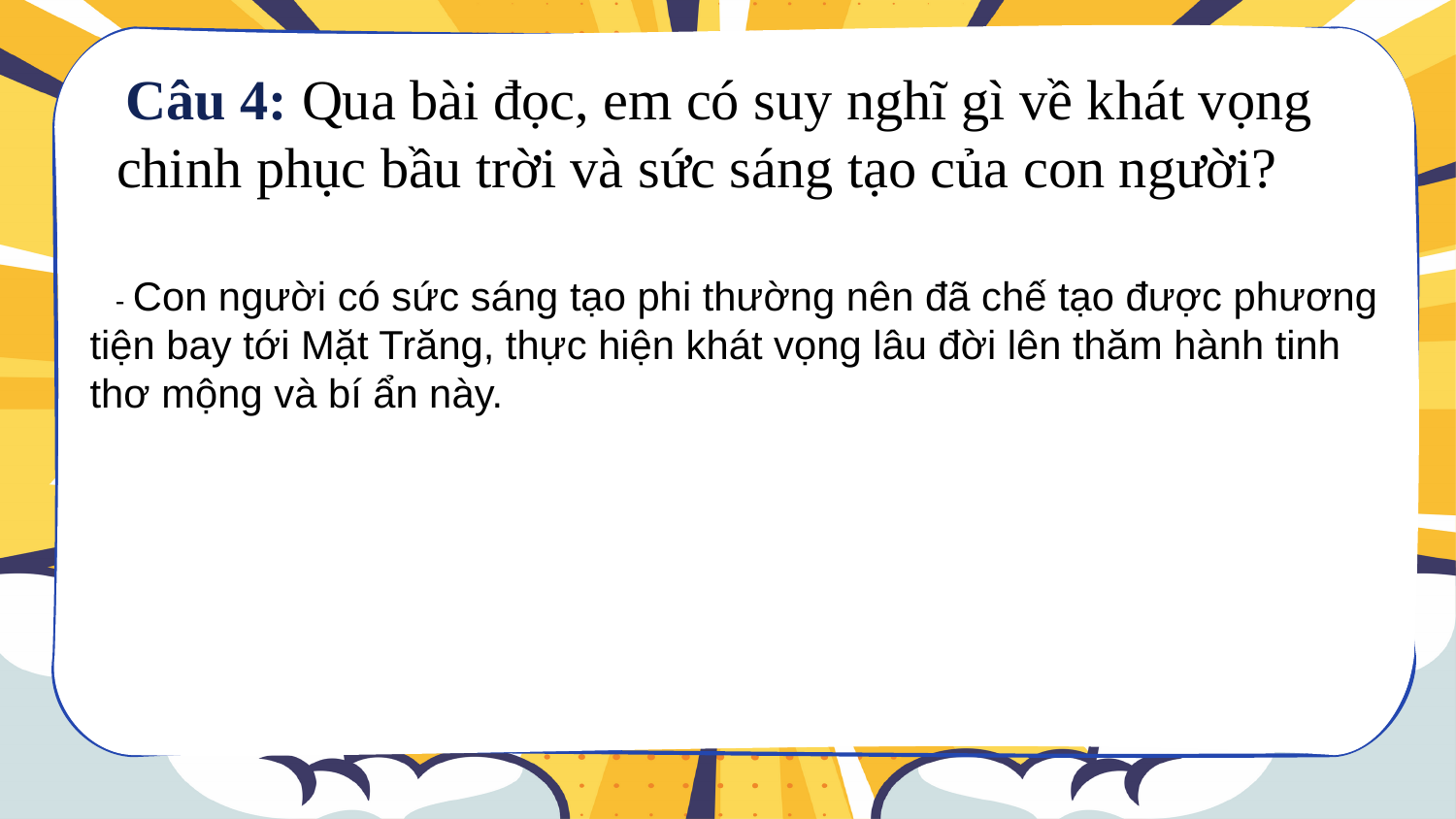

Câu 4: Qua bài đọc, em có suy nghĩ gì về khát vọng chinh phục bầu trời và sức sáng tạo của con người?
   - Con người có sức sáng tạo phi thường nên đã chế tạo được phương tiện bay tới Mặt Trăng, thực hiện khát vọng lâu đời lên thăm hành tinh thơ mộng và bí ẩn này.